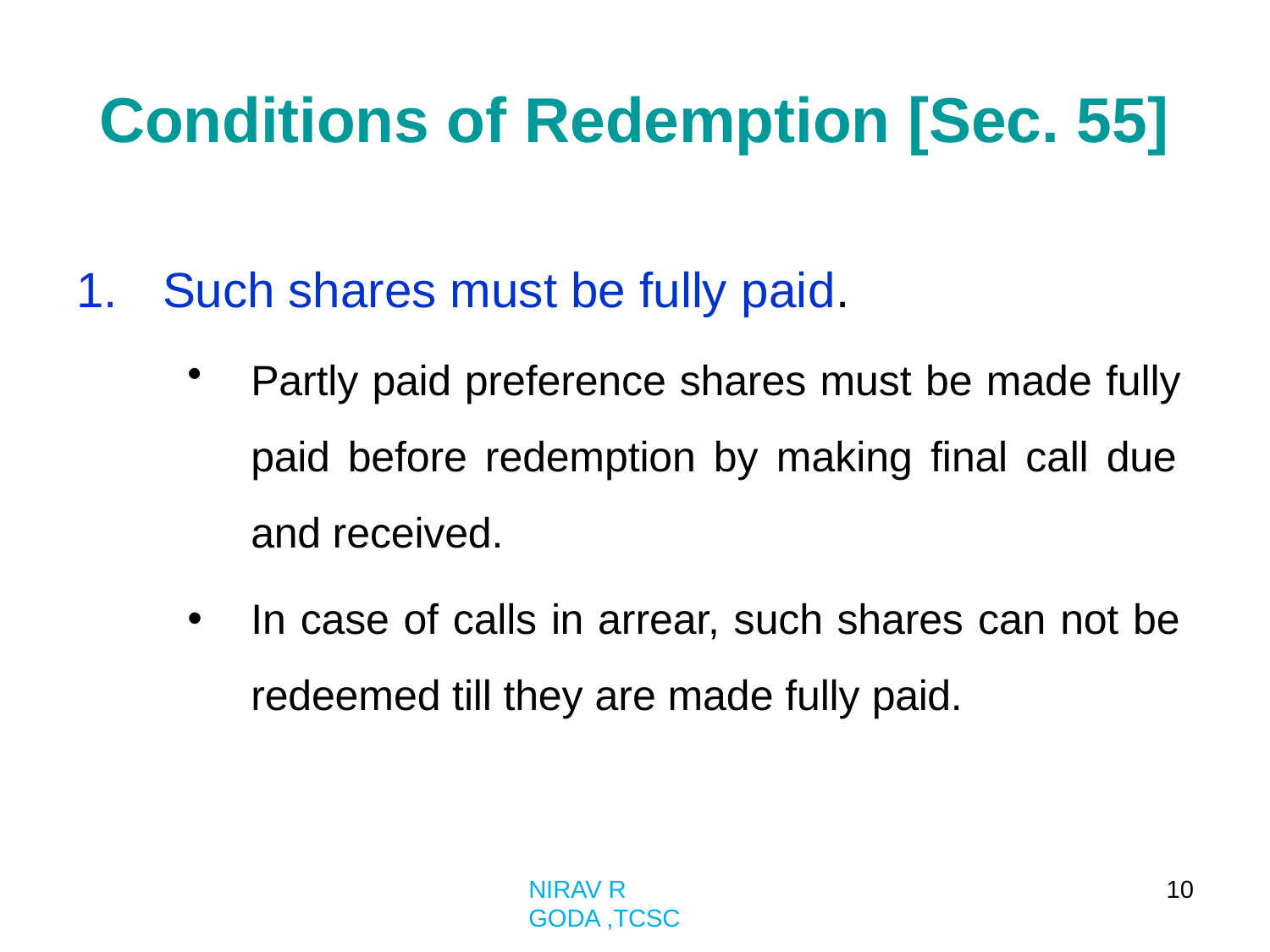

# Conditions of Redemption [Sec. 55]
1.	Such shares must be fully paid.
Partly paid preference shares must be made fully  paid before redemption by making final call due  and received.
In case of calls in arrear, such shares can not be  redeemed till they are made fully paid.
•
10
NIRAV R GODA ,TCSC